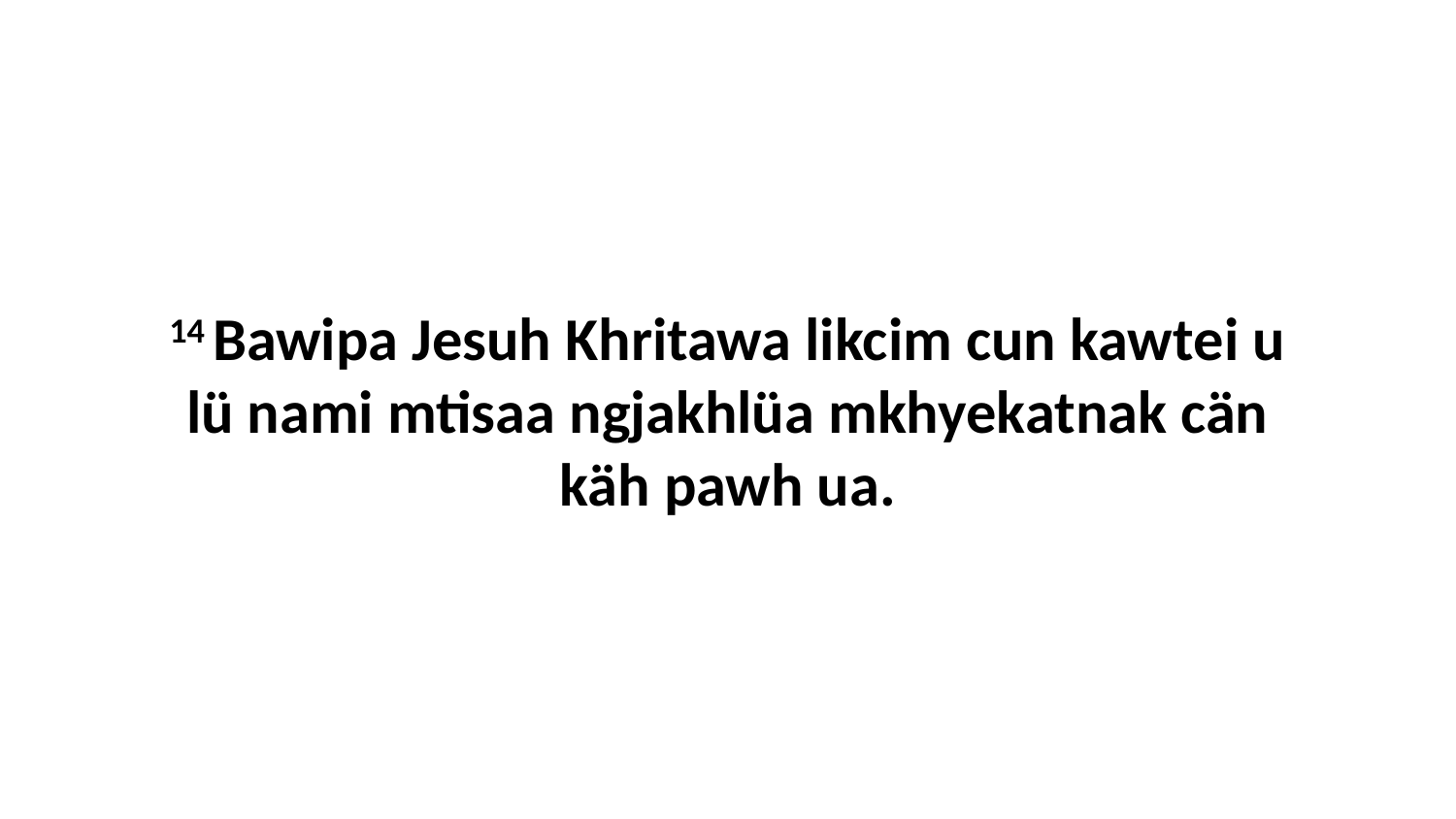

14 Bawipa Jesuh Khritawa likcim cun kawtei u lü nami mtisaa ngjakhlüa mkhyekatnak cän käh pawh ua.